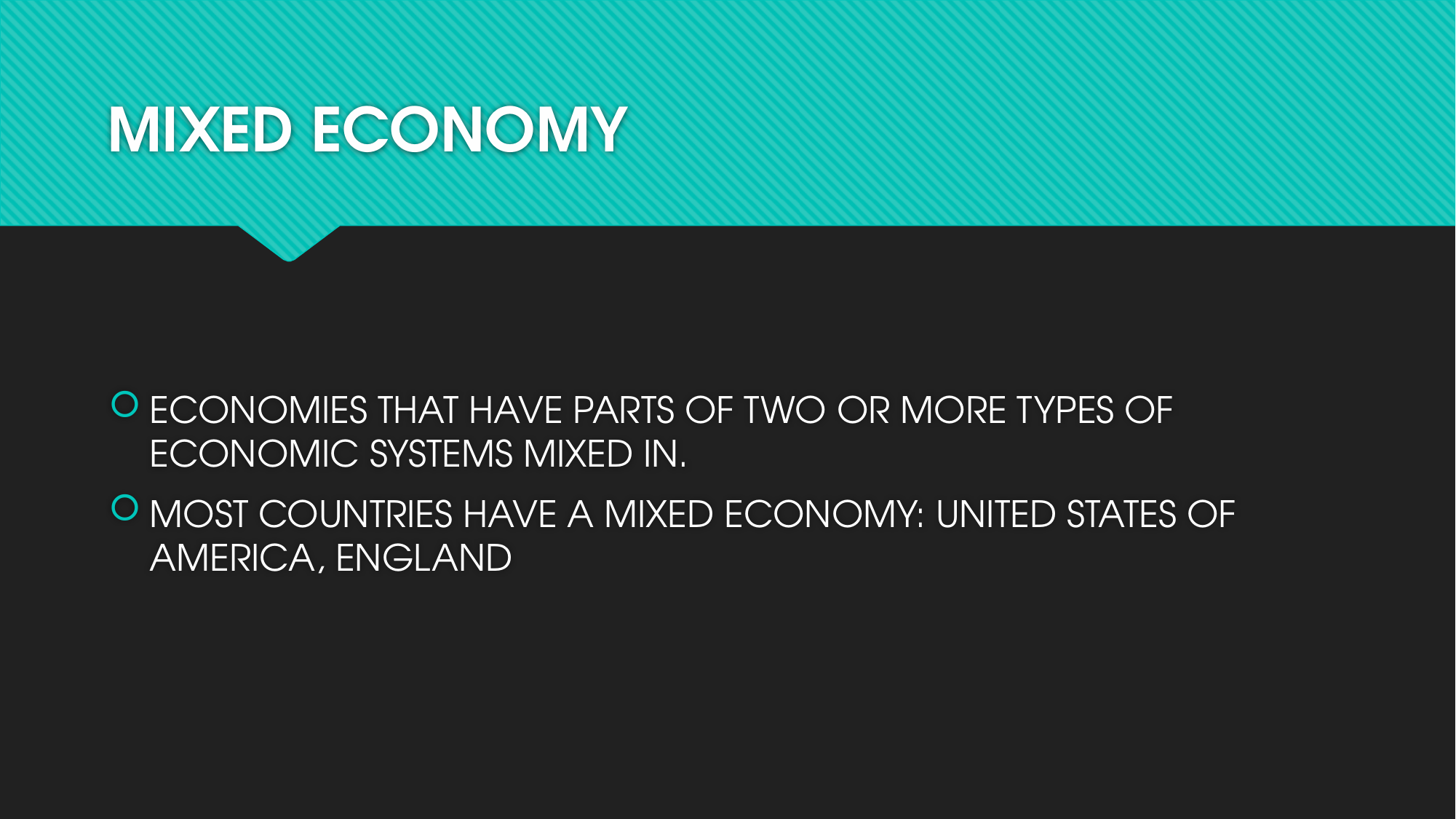

# MIXED ECONOMY
ECONOMIES THAT HAVE PARTS OF TWO OR MORE TYPES OF ECONOMIC SYSTEMS MIXED IN.
MOST COUNTRIES HAVE A MIXED ECONOMY: UNITED STATES OF AMERICA, ENGLAND